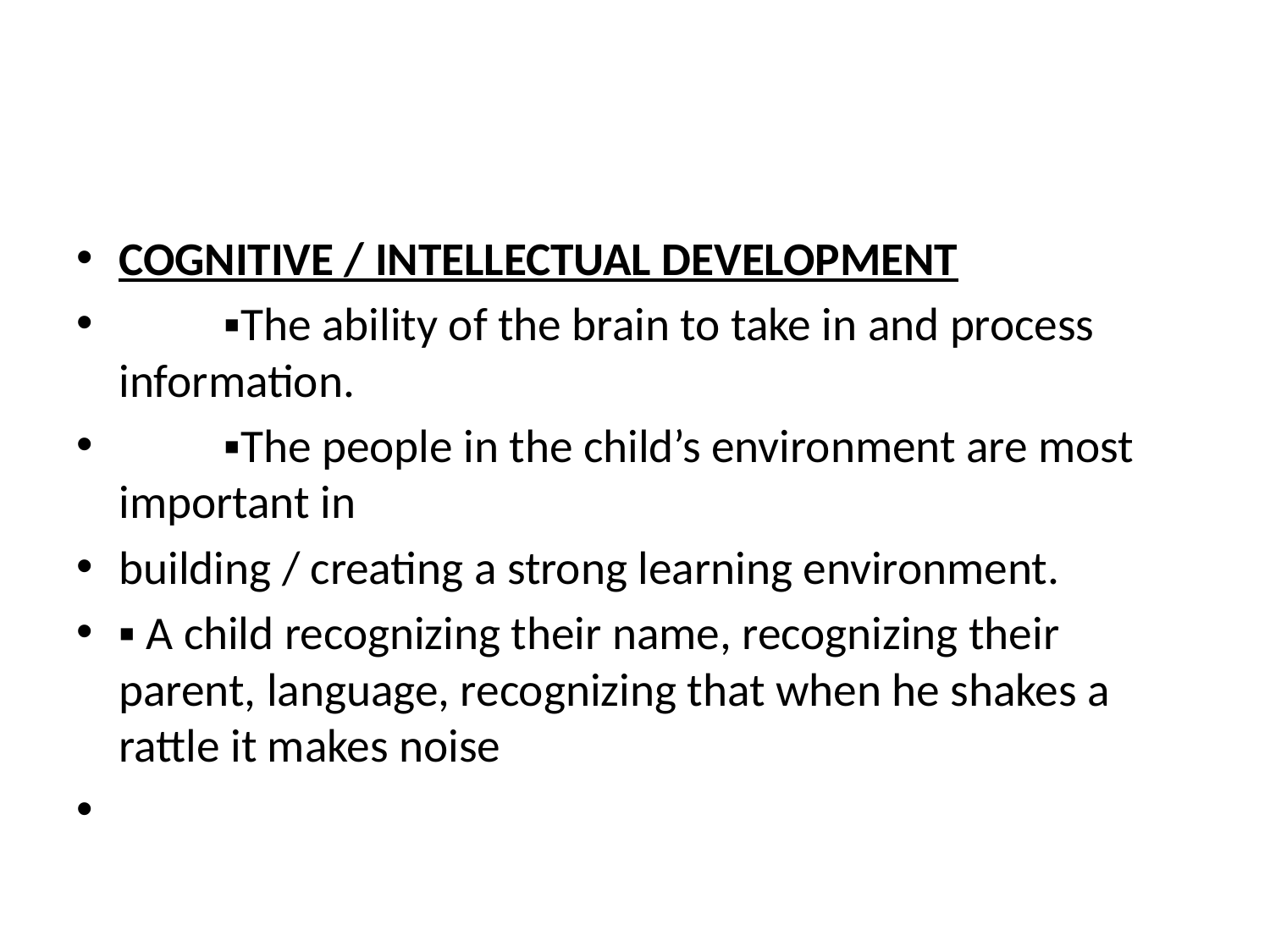

#
COGNITIVE / INTELLECTUAL DEVELOPMENT
	▪The ability of the brain to take in and process information.
	▪The people in the child’s environment are most important in
building / creating a strong learning environment.
▪ A child recognizing their name, recognizing their parent, language, recognizing that when he shakes a rattle it makes noise